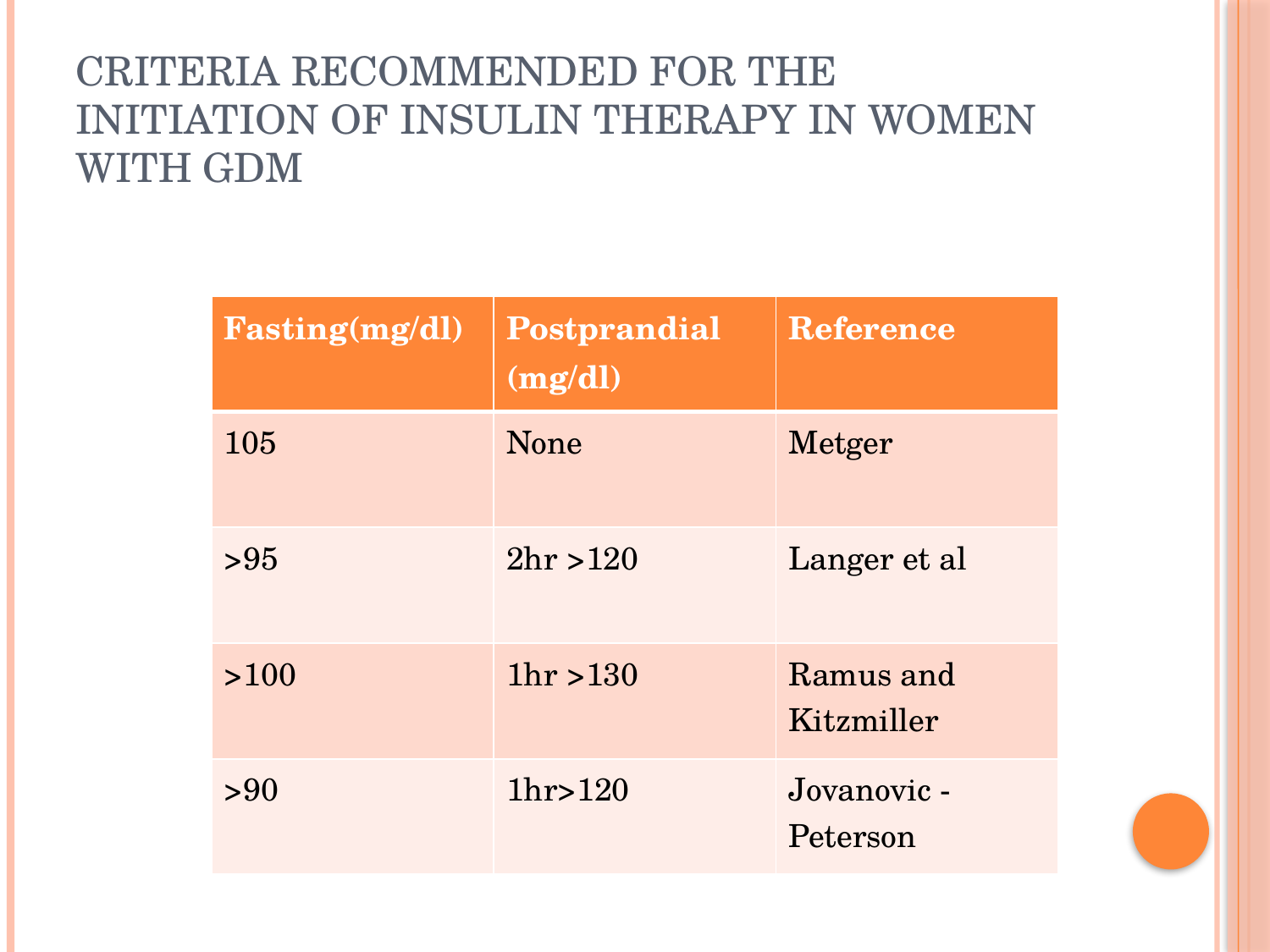

# Criteria recommended for the initiation of insulin therapy in women with GDM

| Fasting(mg/dl) | Postprandial (mg/dl) | Reference |
| --- | --- | --- |
| 105 | None | Metger |
| >95 | 2hr >120 | Langer et al |
| >100 | 1hr >130 | Ramus and Kitzmiller |
| >90 | 1hr>120 | Jovanovic -Peterson |